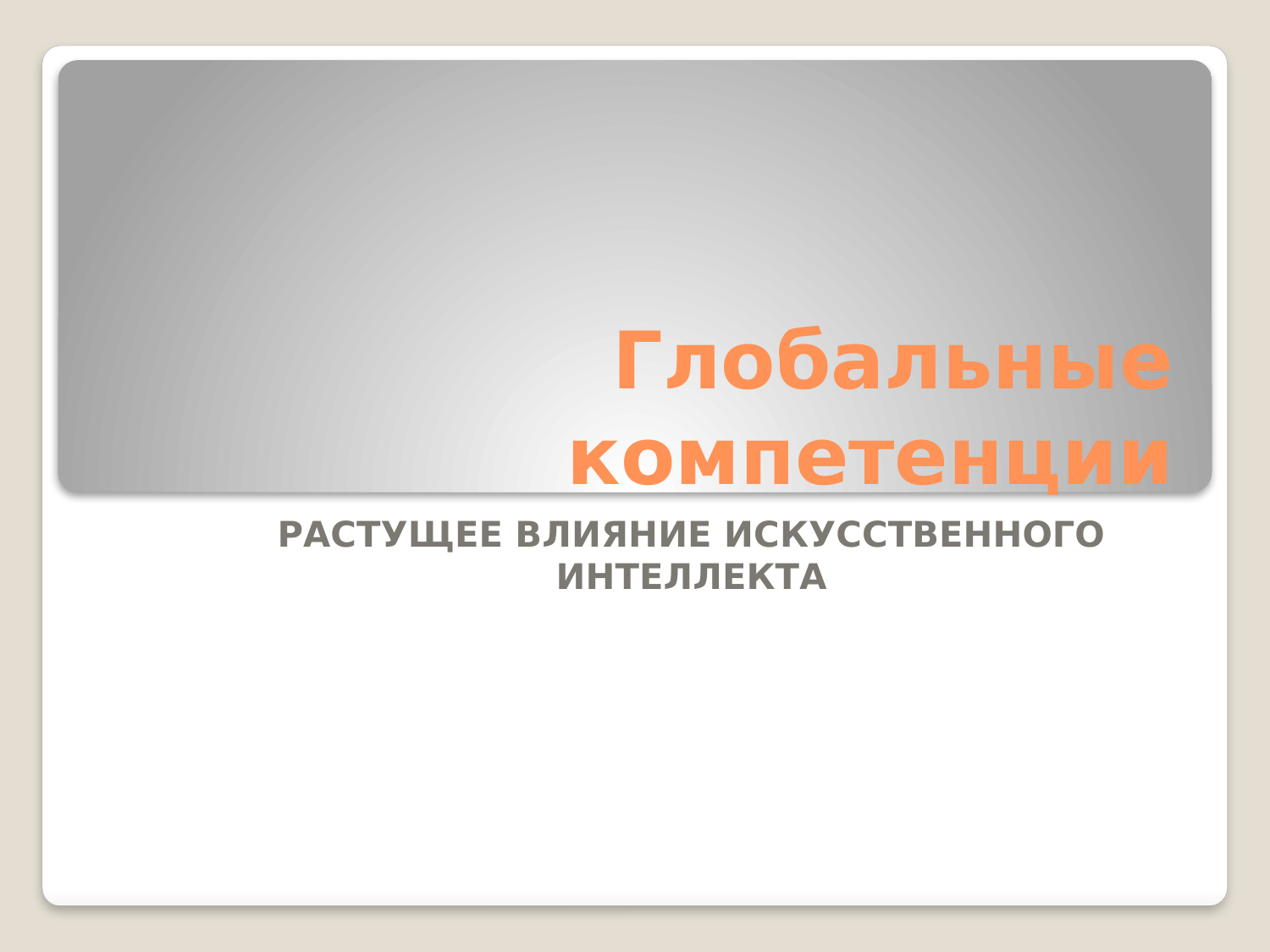

# Глобальные компетенции
РАСТУЩЕЕ ВЛИЯНИЕ ИСКУССТВЕННОГО ИНТЕЛЛЕКТА